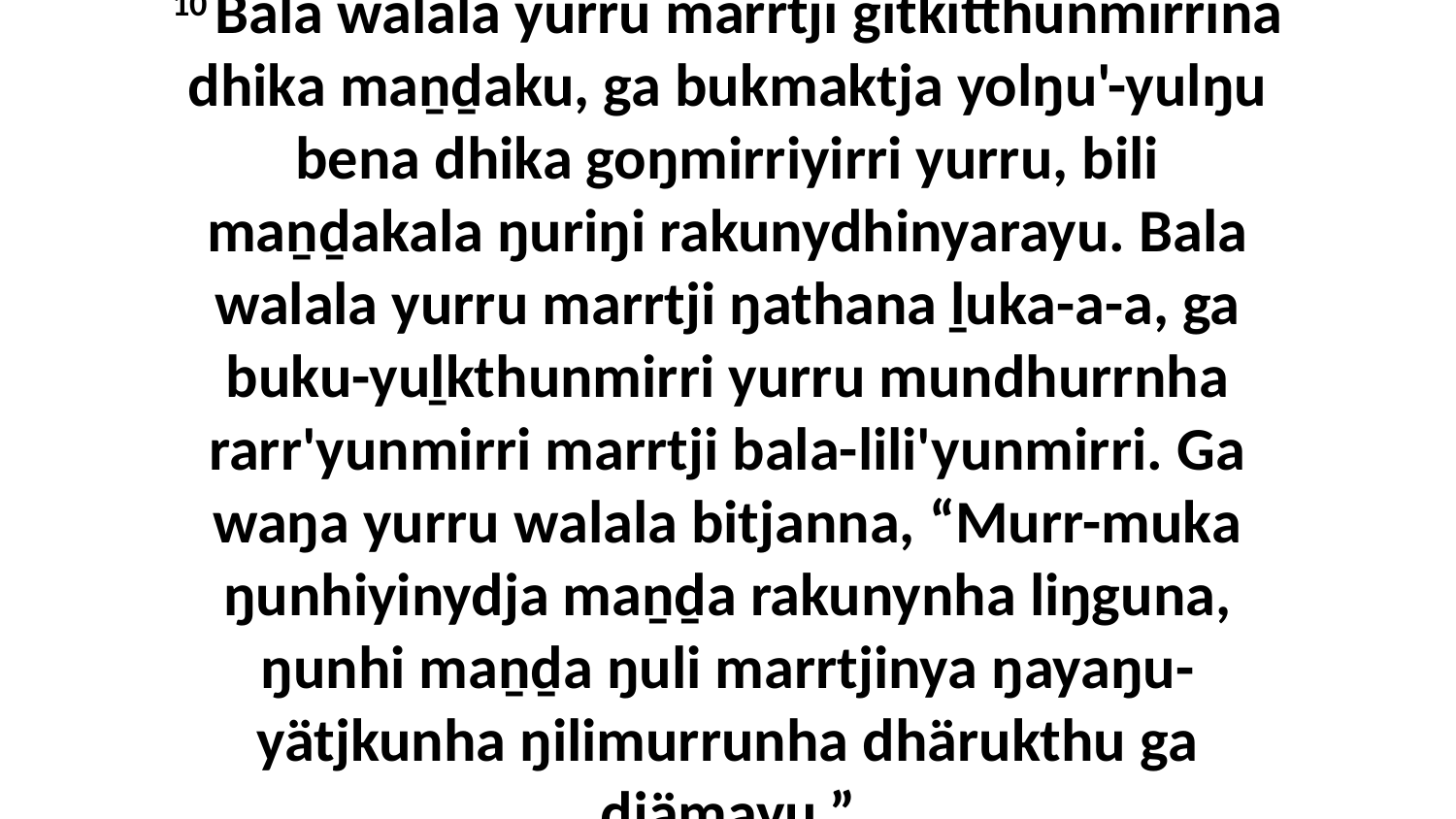

10 Bala walala yurru marrtji gitkitthunmirrina dhika maṉḏaku, ga bukmaktja yolŋu'-yulŋu bena dhika goŋmirriyirri yurru, bili maṉḏakala ŋuriŋi rakunydhinyarayu. Bala walala yurru marrtji ŋathana ḻuka-a-a, ga buku-yuḻkthunmirri yurru mundhurrnha rarr'yunmirri marrtji bala-lili'yunmirri. Ga waŋa yurru walala bitjanna, “Murr-muka ŋunhiyinydja maṉḏa rakunynha liŋguna, ŋunhi maṉḏa ŋuli marrtjinya ŋayaŋu-yätjkunha ŋilimurrunha dhärukthu ga djämayu.”